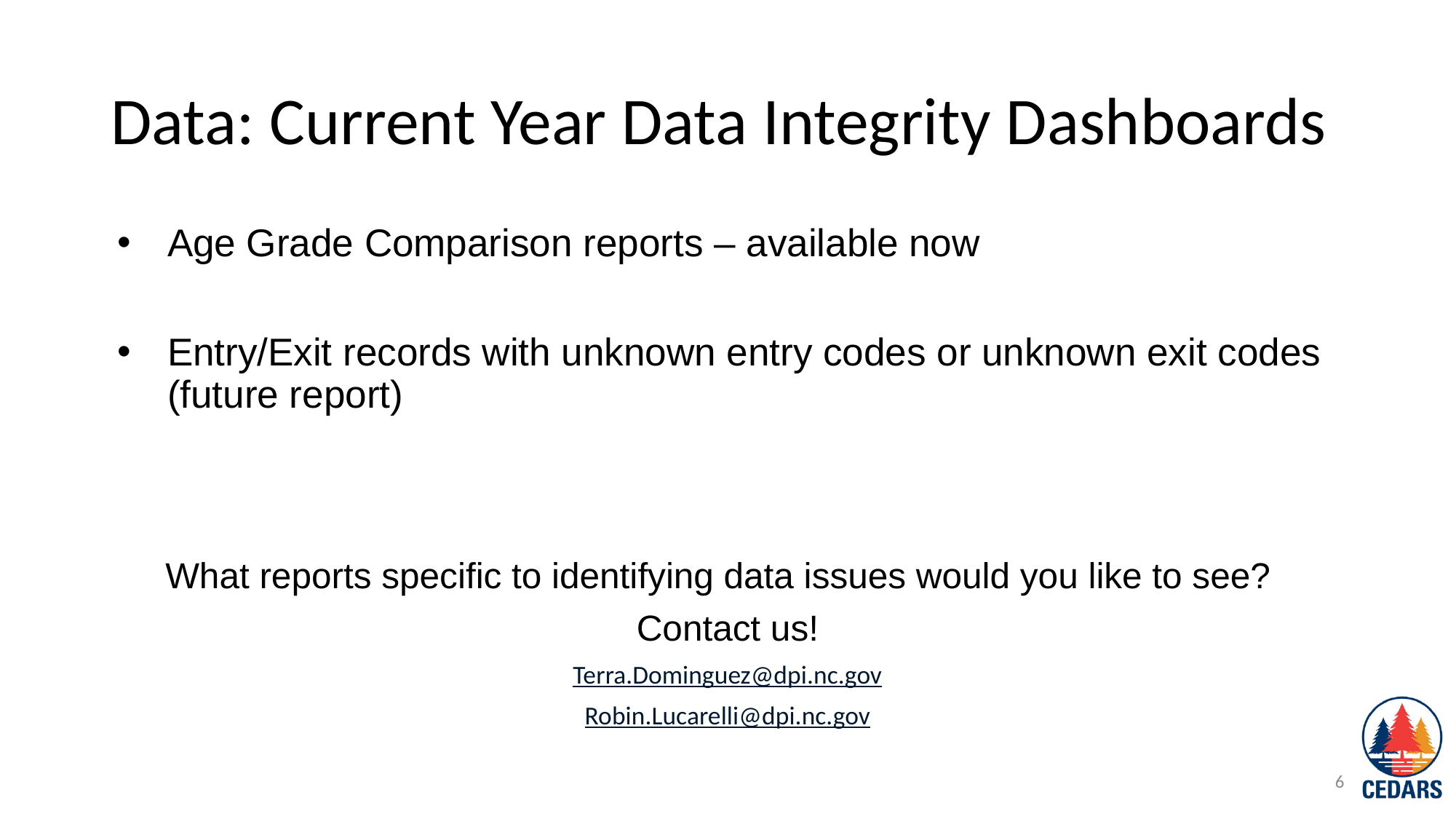

# Data: Current Year Data Integrity Dashboards
Age Grade Comparison reports – available now

Entry/Exit records with unknown entry codes or unknown exit codes (future report)

What reports specific to identifying data issues would you like to see?
Contact us!
Terra.Dominguez@dpi.nc.gov
Robin.Lucarelli@dpi.nc.gov

6